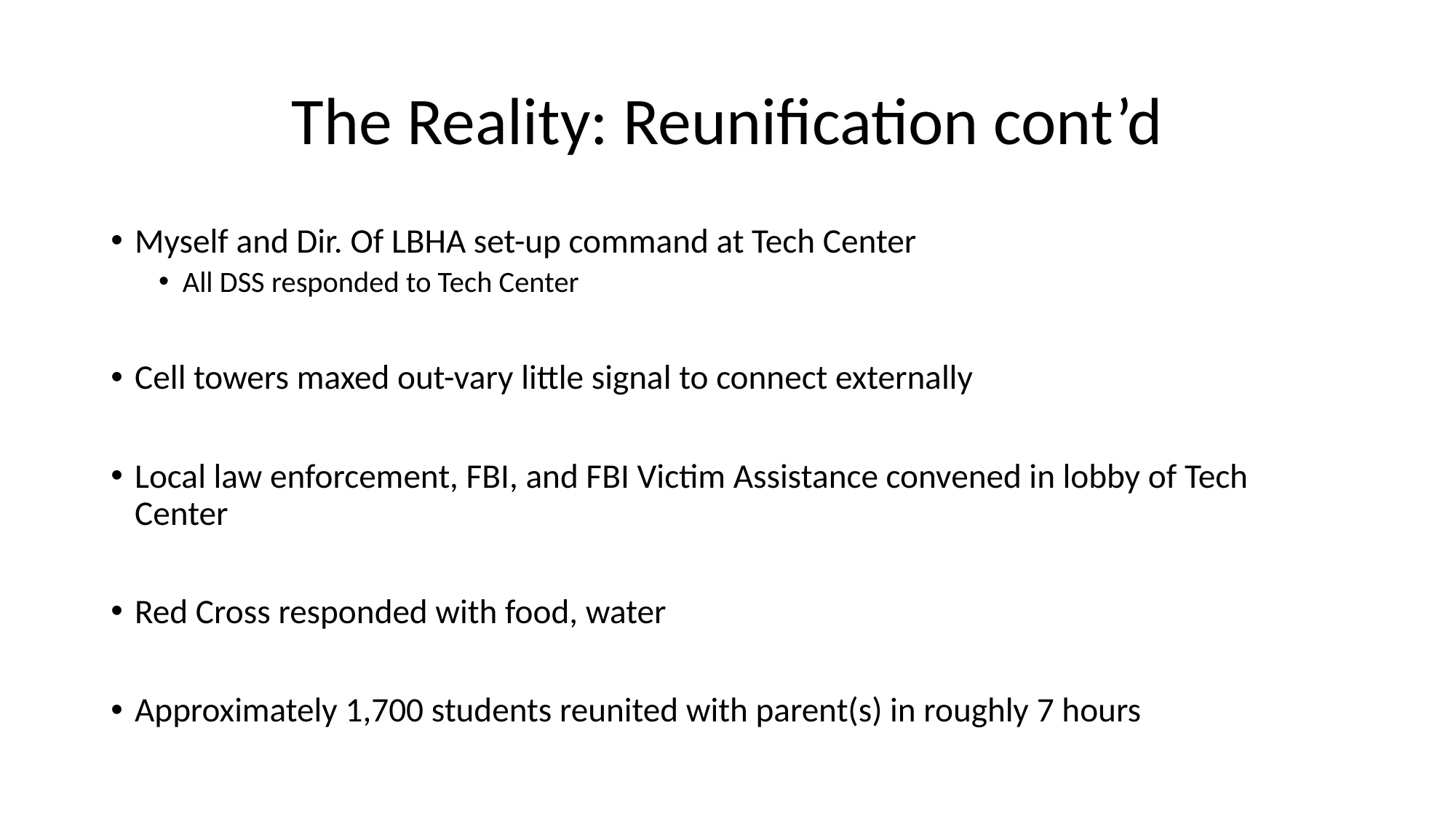

# The Reality: Reunification cont’d
Myself and Dir. Of LBHA set-up command at Tech Center
All DSS responded to Tech Center

Cell towers maxed out-vary little signal to connect externally

Local law enforcement, FBI, and FBI Victim Assistance convened in lobby of Tech Center

Red Cross responded with food, water

Approximately 1,700 students reunited with parent(s) in roughly 7 hours